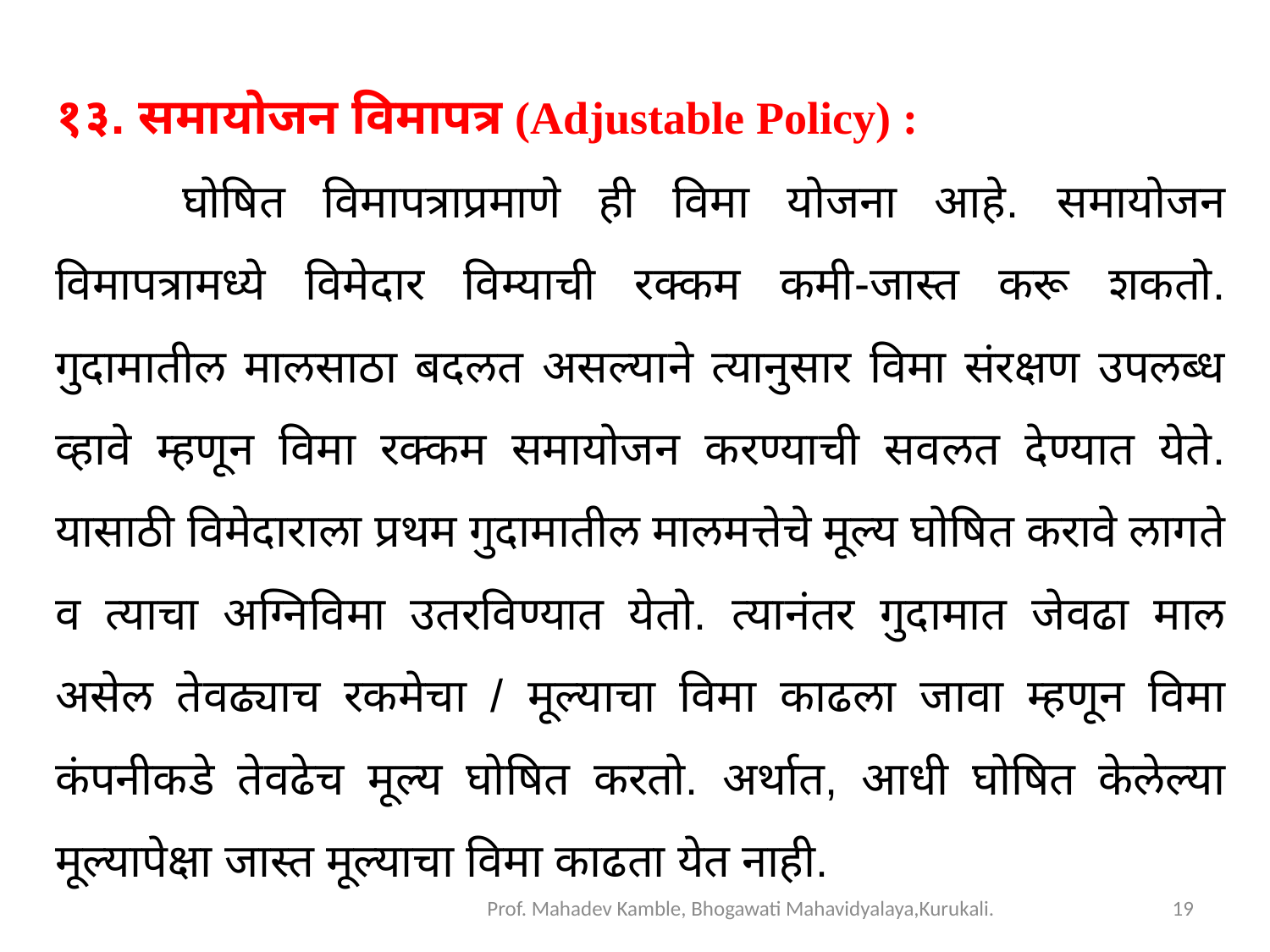

१३. समायोजन विमापत्र (Adjustable Policy) :
	घोषित विमापत्राप्रमाणे ही विमा योजना आहे. समायोजन विमापत्रामध्ये विमेदार विम्याची रक्कम कमी-जास्त करू शकतो. गुदामातील मालसाठा बदलत असल्याने त्यानुसार विमा संरक्षण उपलब्ध व्हावे म्हणून विमा रक्कम समायोजन करण्याची सवलत देण्यात येते. यासाठी विमेदाराला प्रथम गुदामातील मालमत्तेचे मूल्य घोषित करावे लागते व त्याचा अग्निविमा उतरविण्यात येतो. त्यानंतर गुदामात जेवढा माल असेल तेवढ्याच रकमेचा / मूल्याचा विमा काढला जावा म्हणून विमा कंपनीकडे तेवढेच मूल्य घोषित करतो. अर्थात, आधी घोषित केलेल्या मूल्यापेक्षा जास्त मूल्याचा विमा काढता येत नाही.
Prof. Mahadev Kamble, Bhogawati Mahavidyalaya,Kurukali.
19